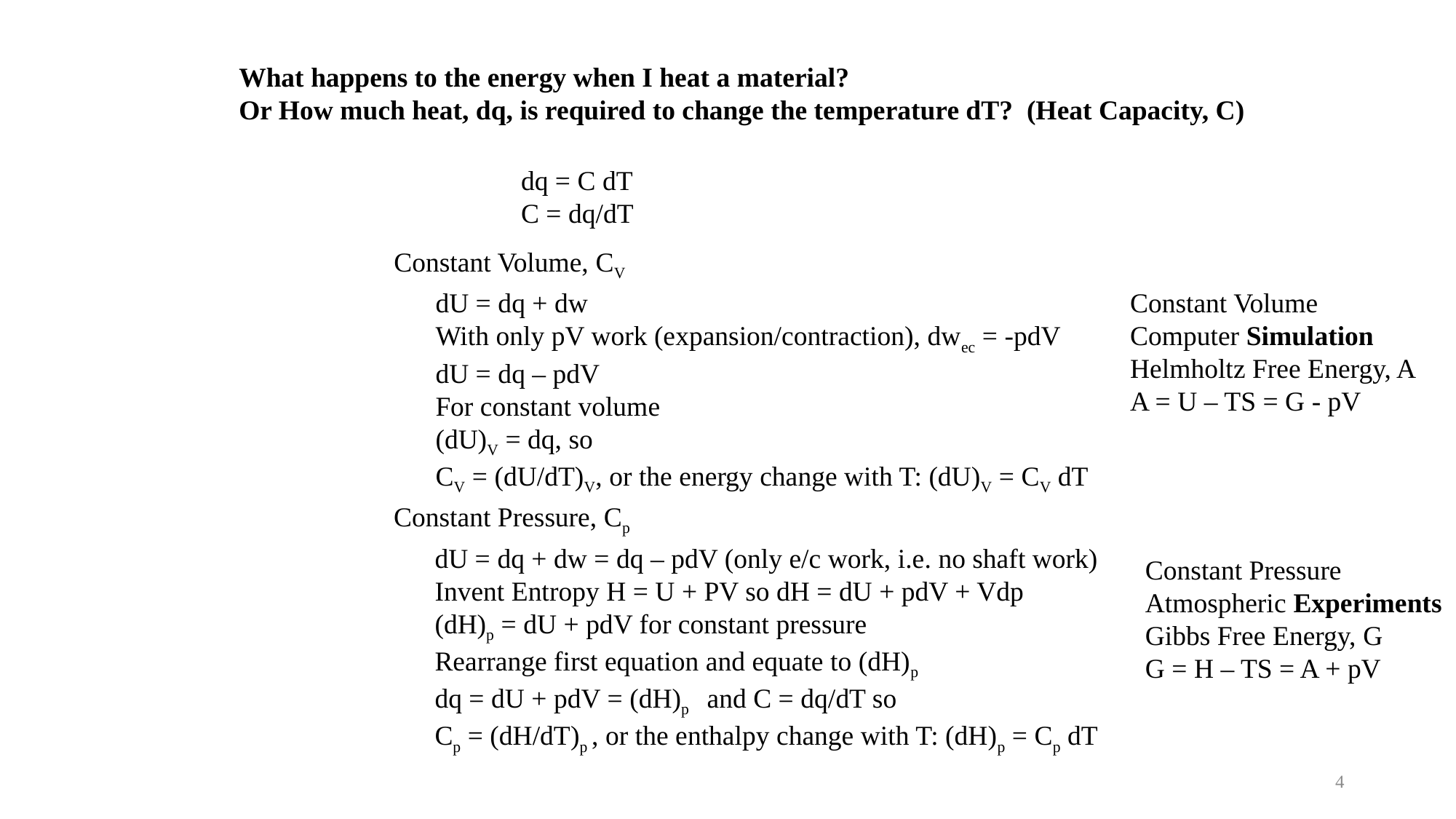

What happens to the energy when I heat a material?
Or How much heat, dq, is required to change the temperature dT?  (Heat Capacity, C)
dq = C dT
C = dq/dT
Constant Volume, CV
dU = dq + dw
With only pV work (expansion/contraction), dwec = -pdV
dU = dq – pdV
For constant volume
(dU)V = dq, so
CV = (dU/dT)V, or the energy change with T: (dU)V = CV dT
Constant Volume
Computer Simulation
Helmholtz Free Energy, A
A = U – TS = G - pV
Constant Pressure, Cp
dU = dq + dw = dq – pdV (only e/c work, i.e. no shaft work)
Invent Entropy H = U + PV so dH = dU + pdV + Vdp
(dH)p = dU + pdV for constant pressure
Rearrange first equation and equate to (dH)p
dq = dU + pdV = (dH)p   and C = dq/dT so
Cp = (dH/dT)p , or the enthalpy change with T: (dH)p = Cp dT
Constant Pressure
Atmospheric Experiments
Gibbs Free Energy, G
G = H – TS = A + pV
4